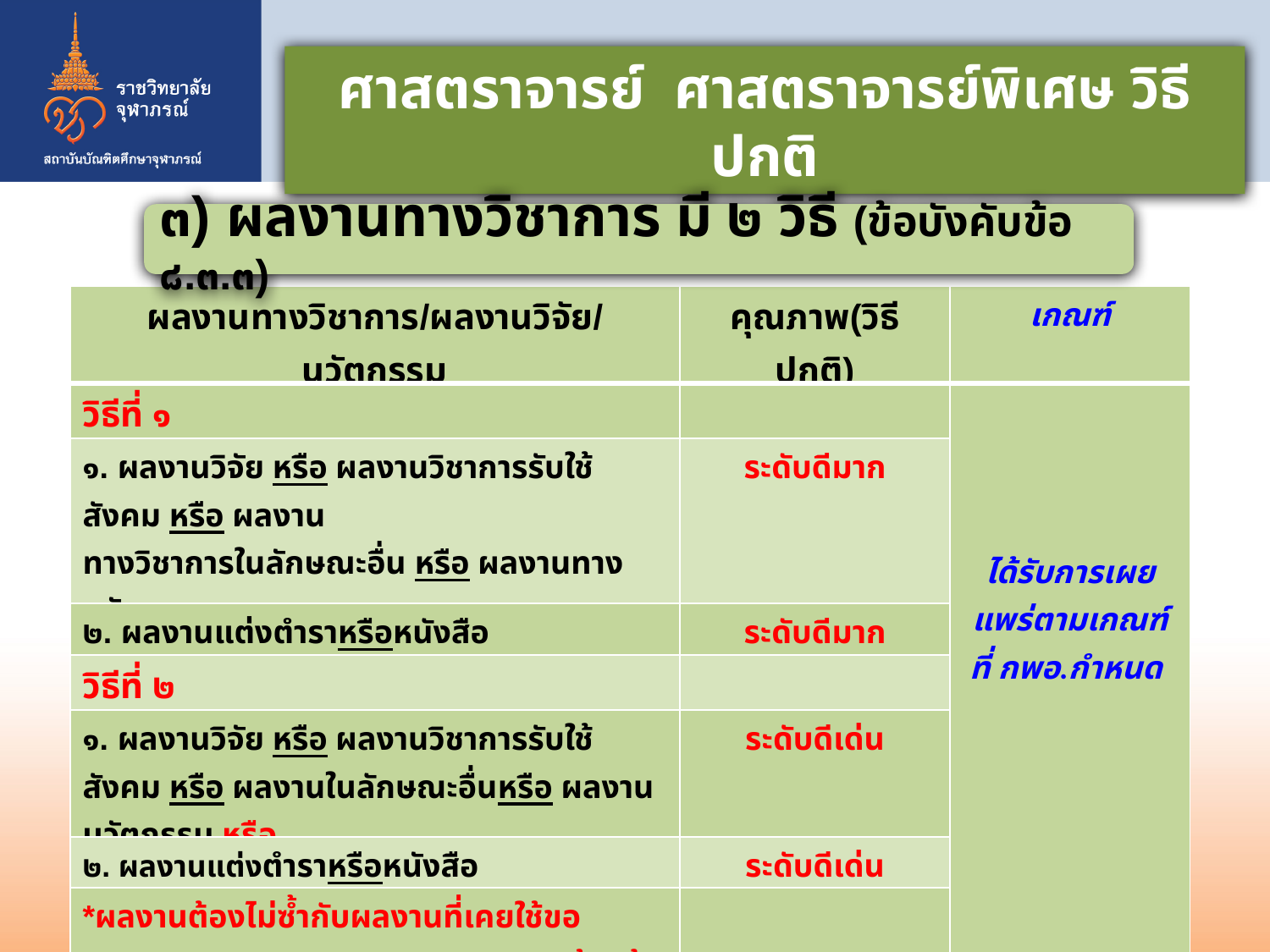

ศาสตราจารย์  ศาสตราจารย์พิเศษ วิธีปกติ
๓) ผลงานทางวิชาการ มี ๒ วิธี (ข้อบังคับข้อ ๘.๓.๓)
| ผลงานทางวิชาการ/ผลงานวิจัย/นวัตกรรม | คุณภาพ(วิธีปกติ) | เกณฑ์ |
| --- | --- | --- |
| วิธีที่ ๑ |  | ได้รับการเผยแพร่ตามเกณฑ์ที่ กพอ.กำหนด |
| ๑. ผลงานวิจัย หรือ ผลงานวิชาการรับใช้สังคม หรือ ผลงาน ทางวิชาการในลักษณะอื่น หรือ ผลงานทางนวัตกรรม และ | ระดับดีมาก |  |
| ๒. ผลงานแต่งตำราหรือหนังสือ | ระดับดีมาก |  |
| วิธีที่ ๒ |  |  |
| ๑. ผลงานวิจัย หรือ ผลงานวิชาการรับใช้สังคม หรือ ผลงานในลักษณะอื่นหรือ ผลงานนวัตกรรม หรือ | ระดับดีเด่น |  |
| ๒. ผลงานแต่งตำราหรือหนังสือ | ระดับดีเด่น |  |
| \*ผลงานต้องไม่ซ้ำกับผลงานที่เคยใช้ขอ ผศ./ผศ.พิเศษ และ รศ./รศ.พิเศษมาแล้ว (ข้อ ๘.๓.๓ ย่อหน้าสุดท้าย) |  |  |